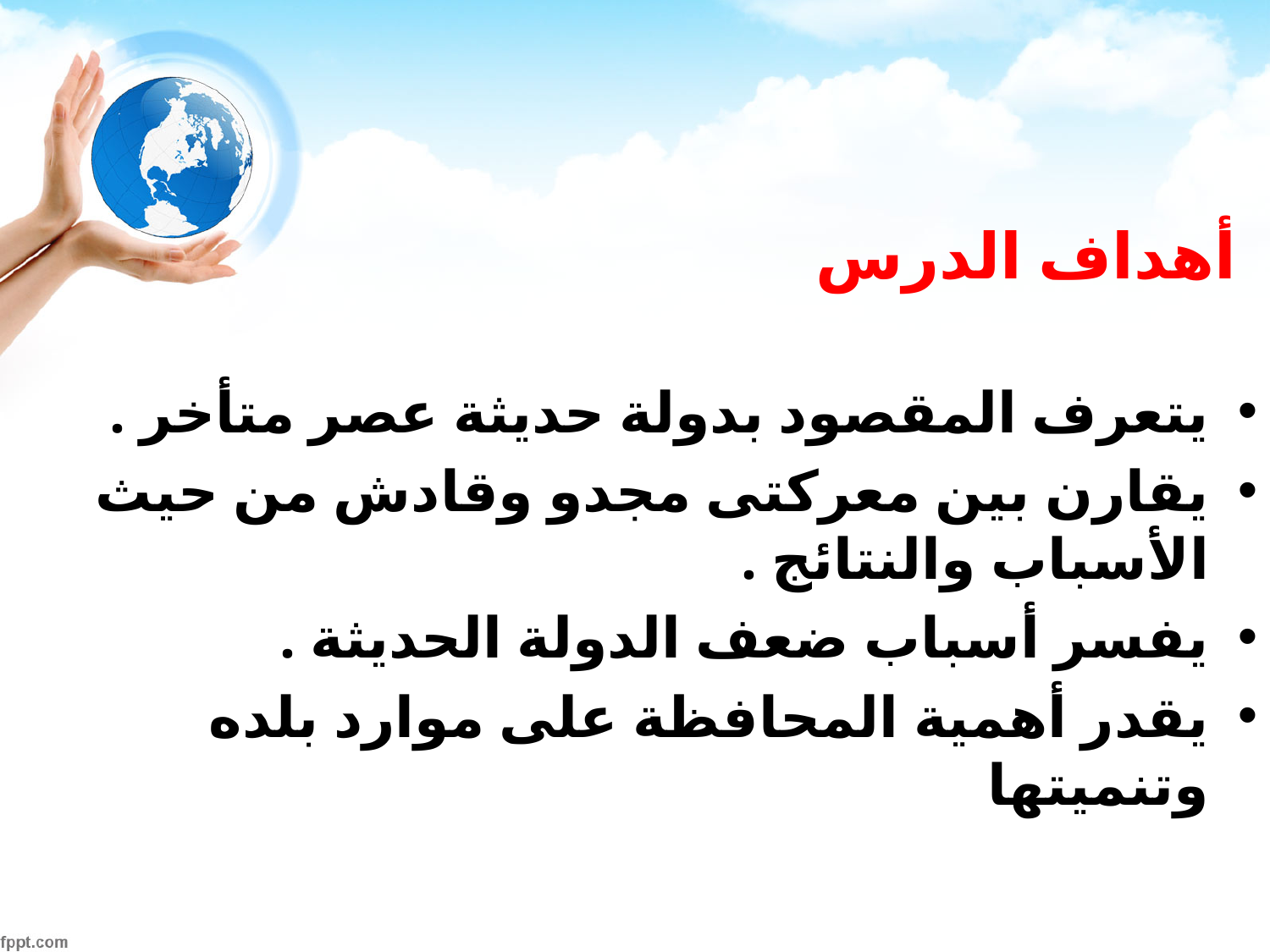

# أهداف الدرس
يتعرف المقصود بدولة حديثة عصر متأخر .
يقارن بين معركتى مجدو وقادش من حيث الأسباب والنتائج .
يفسر أسباب ضعف الدولة الحديثة .
يقدر أهمية المحافظة على موارد بلده وتنميتها